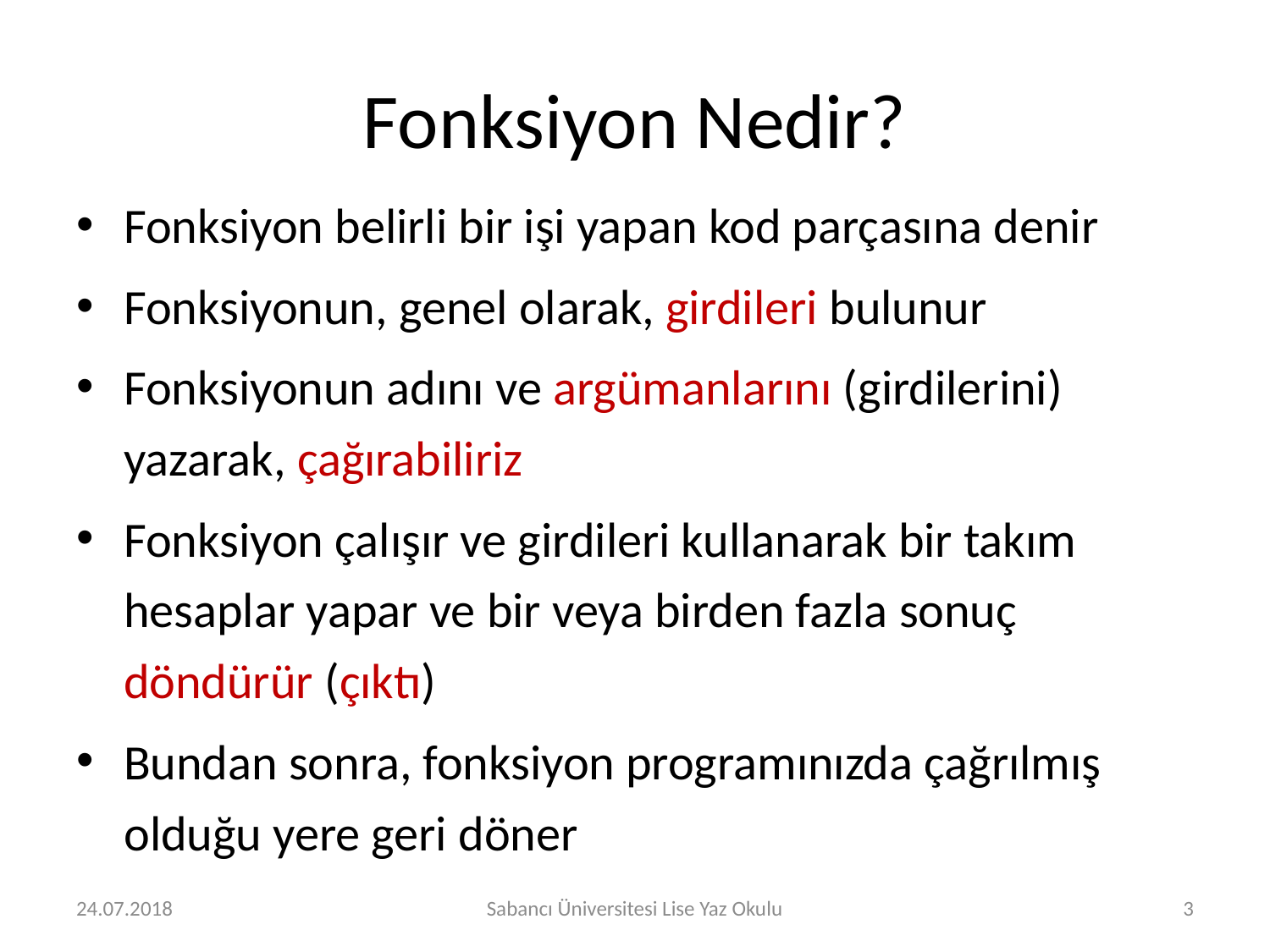

# Fonksiyon Nedir?
Fonksiyon belirli bir işi yapan kod parçasına denir
Fonksiyonun, genel olarak, girdileri bulunur
Fonksiyonun adını ve argümanlarını (girdilerini) yazarak, çağırabiliriz
Fonksiyon çalışır ve girdileri kullanarak bir takım hesaplar yapar ve bir veya birden fazla sonuç döndürür (çıktı)
Bundan sonra, fonksiyon programınızda çağrılmış olduğu yere geri döner
24.07.2018
Sabancı Üniversitesi Lise Yaz Okulu
3